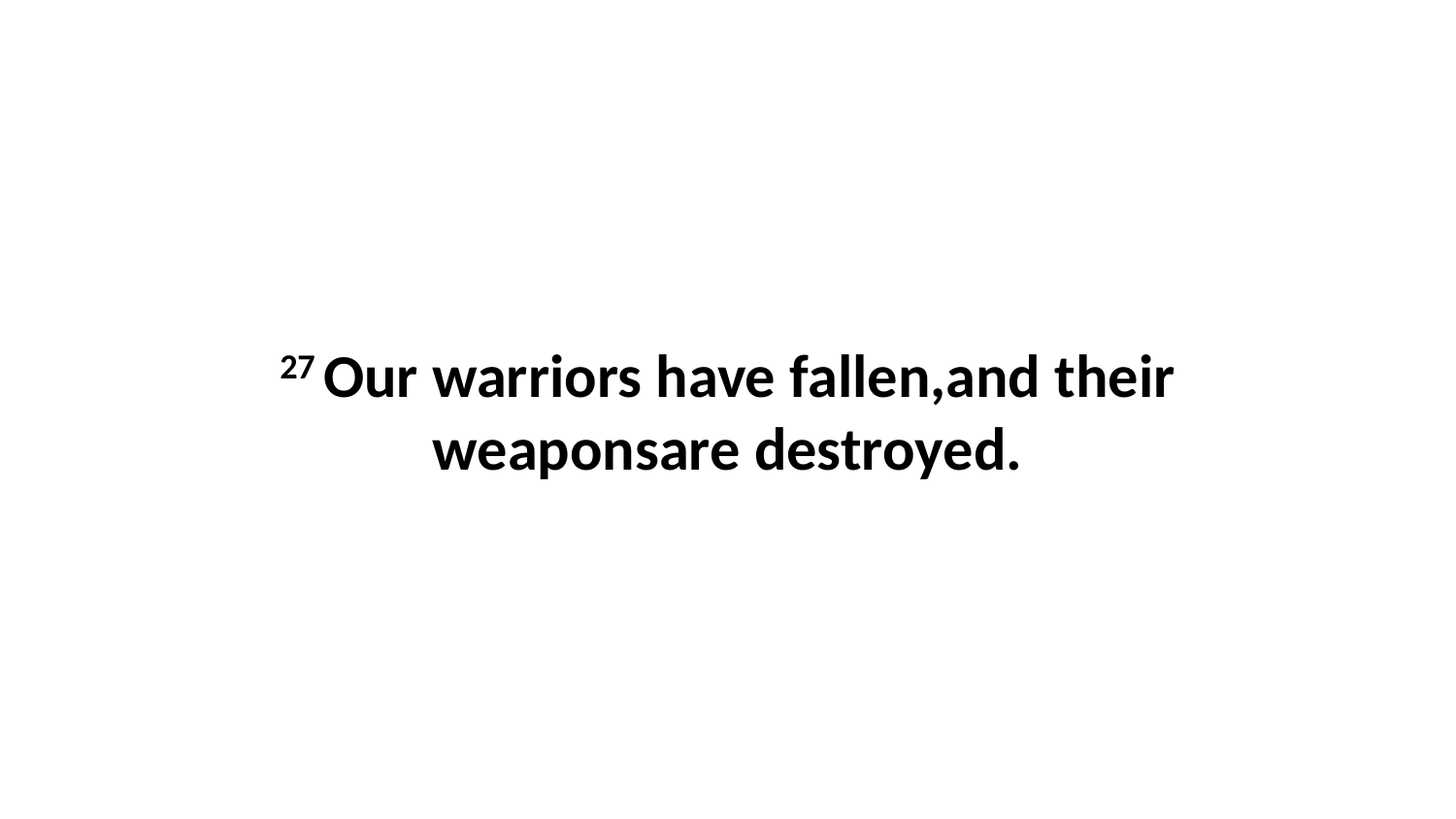

27 Our warriors have fallen,and their weaponsare destroyed.